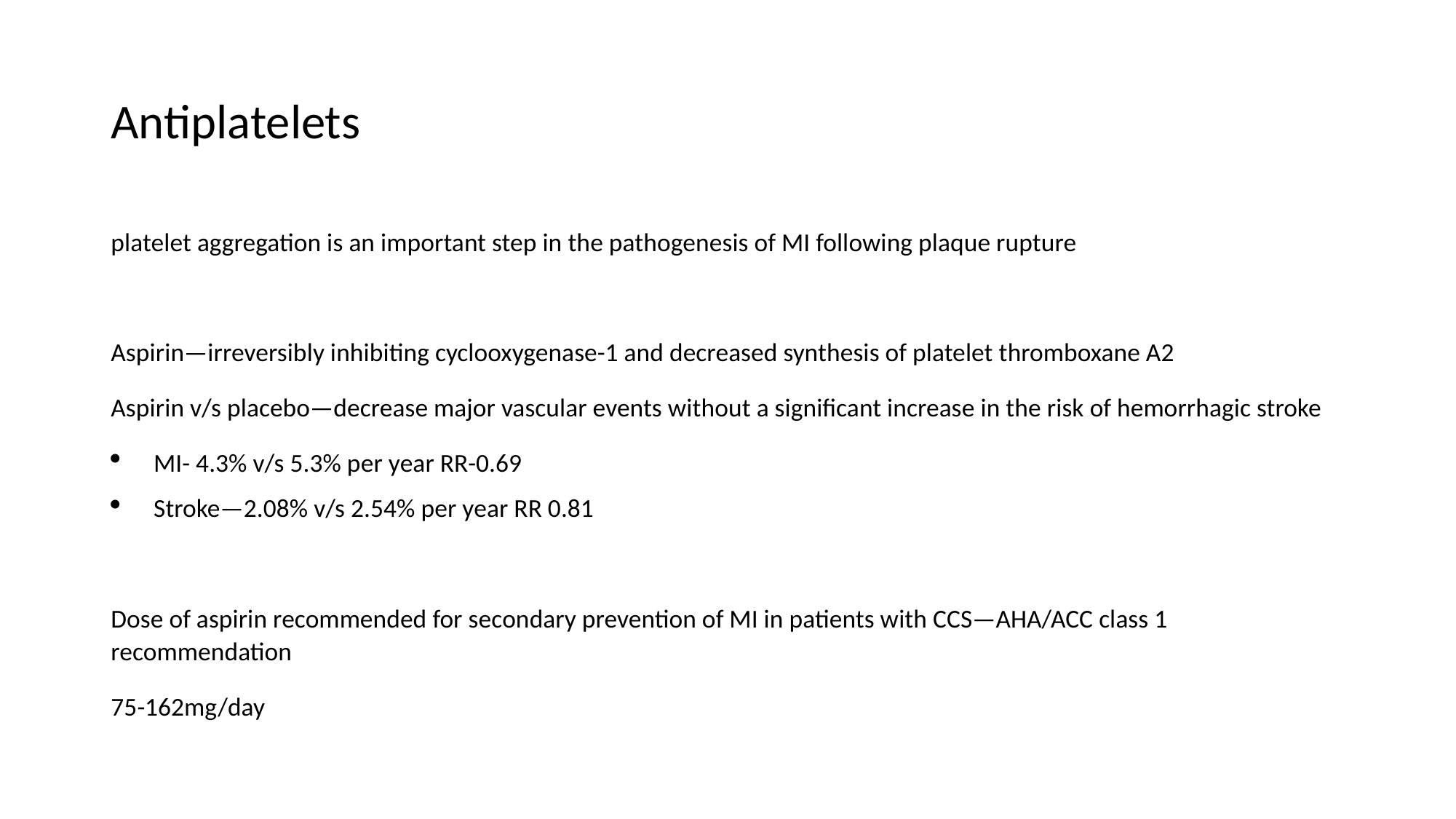

# Antiplatelets
platelet aggregation is an important step in the pathogenesis of MI following plaque rupture

Aspirin—irreversibly inhibiting cyclooxygenase-1 and decreased synthesis of platelet thromboxane A2
Aspirin v/s placebo—decrease major vascular events without a significant increase in the risk of hemorrhagic stroke
MI- 4.3% v/s 5.3% per year RR-0.69
Stroke—2.08% v/s 2.54% per year RR 0.81

Dose of aspirin recommended for secondary prevention of MI in patients with CCS—AHA/ACC class 1 recommendation
75-162mg/day